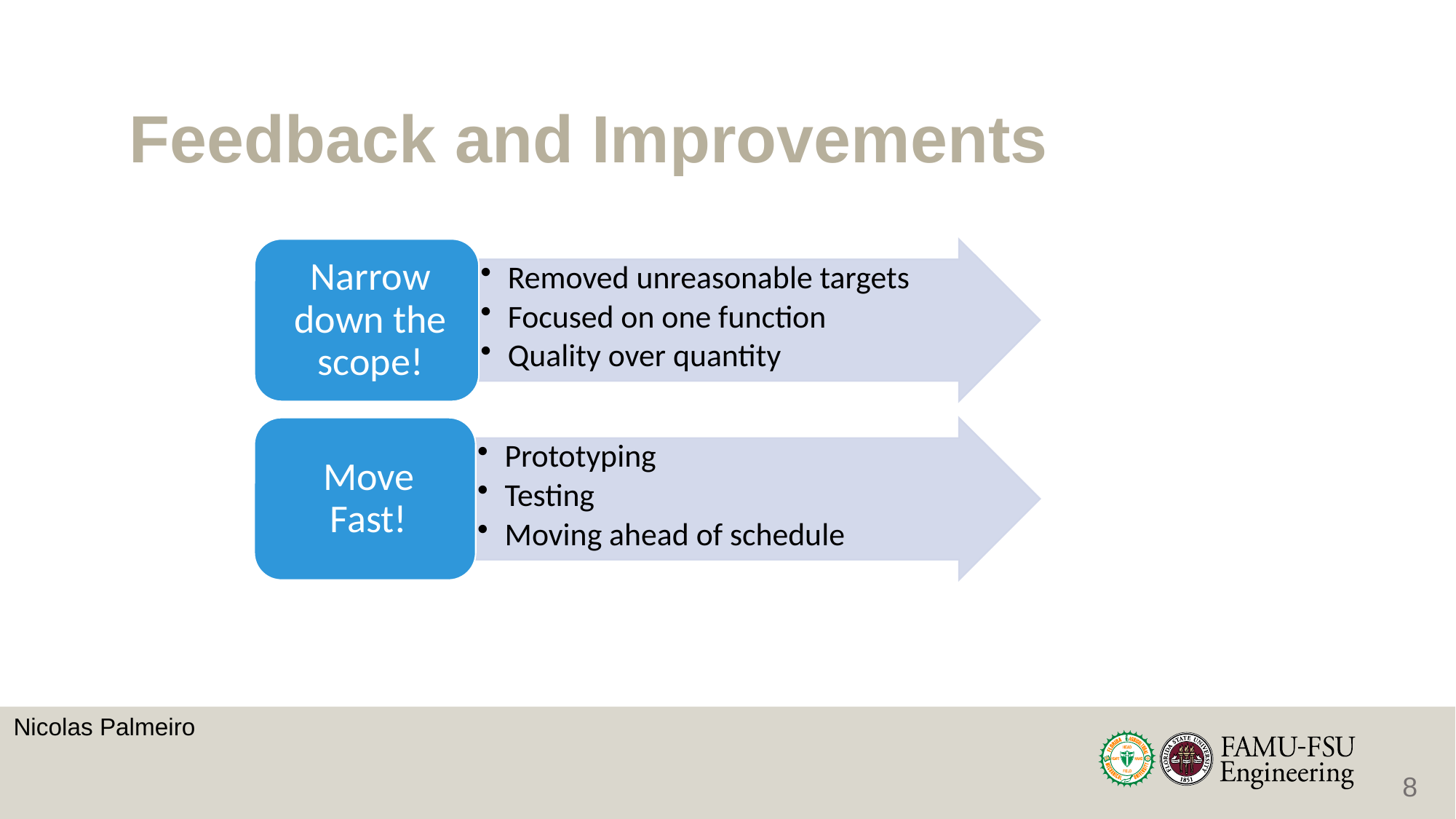

Feedback and Improvements
Removed unreasonable targets
Focused on one function
Quality over quantity
Narrow down the scope!
Prototyping
Testing
Moving ahead of schedule
Move Fast!
Nicolas Palmeiro
8